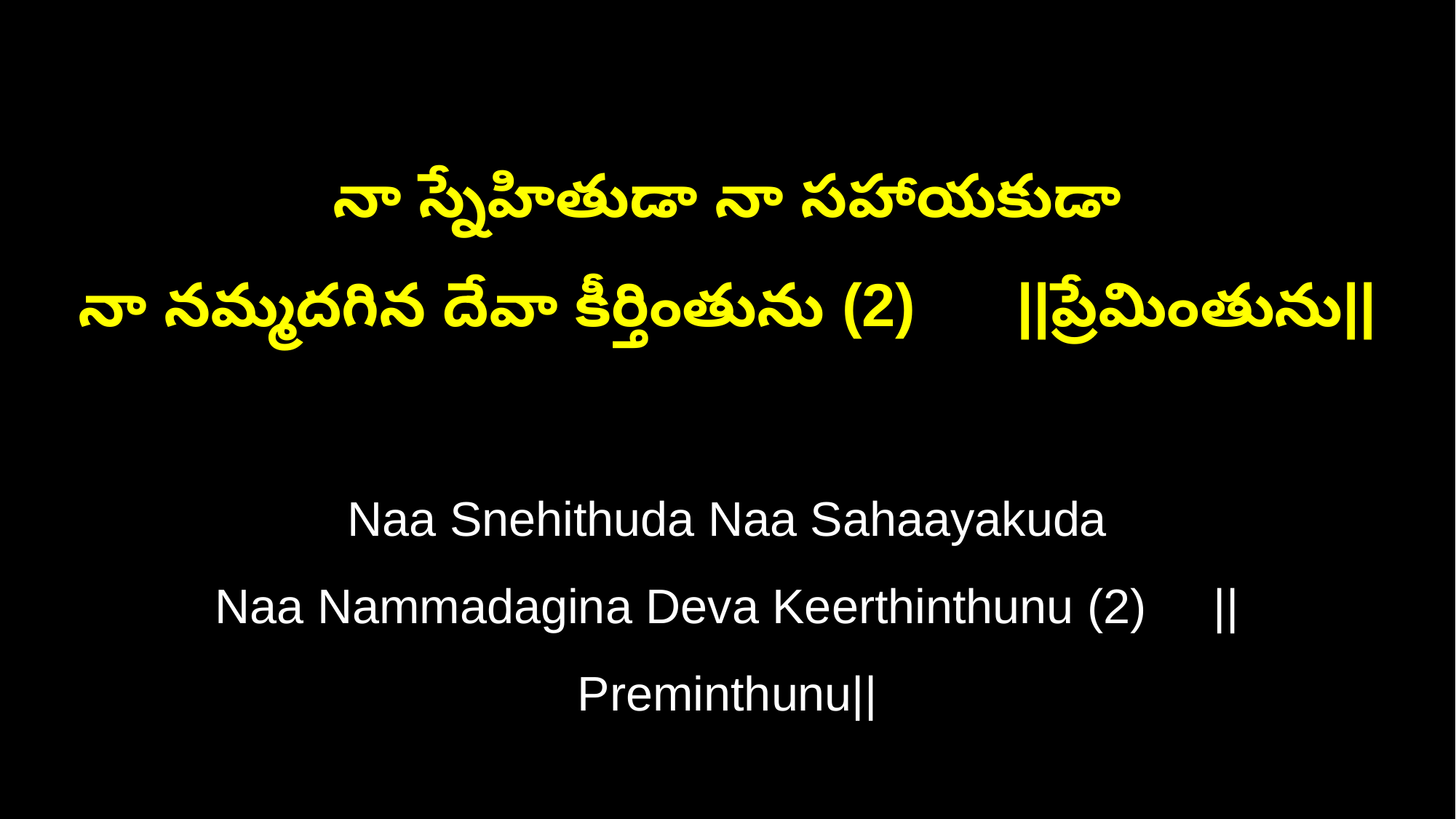

నా స్నేహితుడా నా సహాయకుడా
నా నమ్మదగిన దేవా కీర్తింతును (2)      ||ప్రేమింతును||
Naa Snehithuda Naa Sahaayakuda
Naa Nammadagina Deva Keerthinthunu (2)     ||Preminthunu||